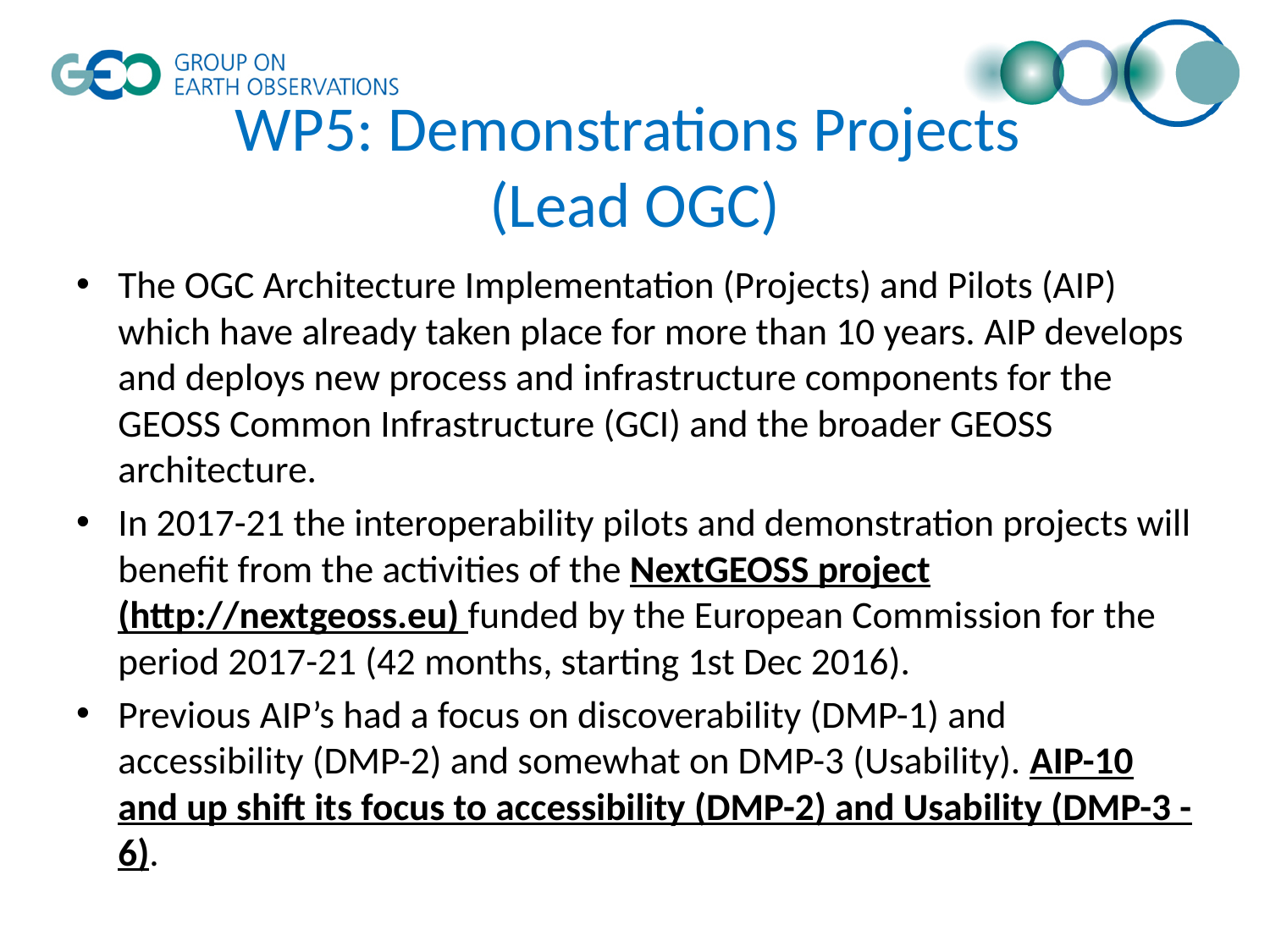

# WP5: Demonstrations Projects (Lead OGC)
The OGC Architecture Implementation (Projects) and Pilots (AIP) which have already taken place for more than 10 years. AIP develops and deploys new process and infrastructure components for the GEOSS Common Infrastructure (GCI) and the broader GEOSS architecture.
In 2017-21 the interoperability pilots and demonstration projects will benefit from the activities of the NextGEOSS project (http://nextgeoss.eu) funded by the European Commission for the period 2017-21 (42 months, starting 1st Dec 2016).
Previous AIP’s had a focus on discoverability (DMP-1) and accessibility (DMP-2) and somewhat on DMP-3 (Usability). AIP-10 and up shift its focus to accessibility (DMP-2) and Usability (DMP-3 - 6).